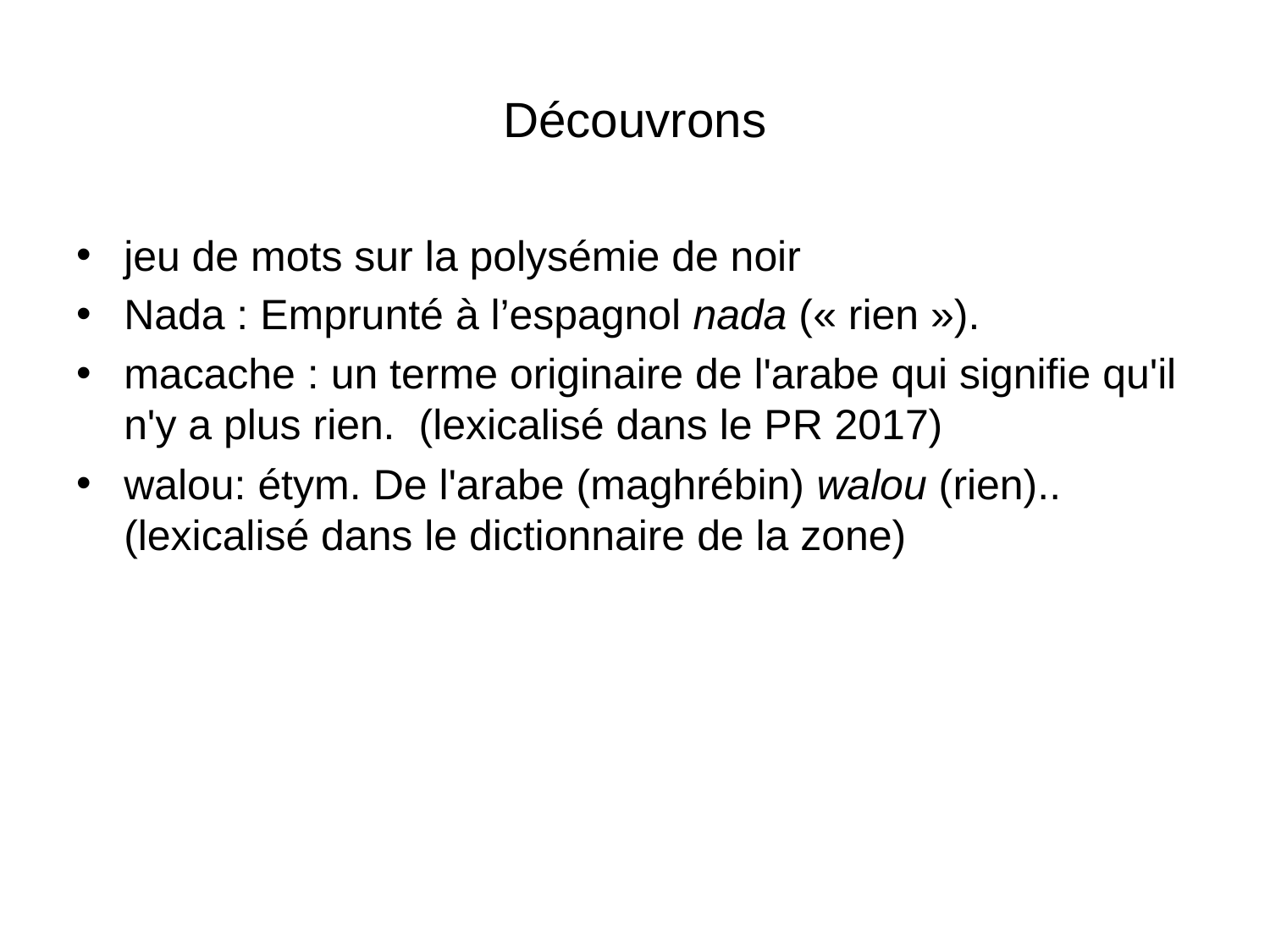

# Découvrons
jeu de mots sur la polysémie de noir
Nada : Emprunté à l’espagnol nada (« rien »).
macache : un terme originaire de l'arabe qui signifie qu'il n'y a plus rien.  (lexicalisé dans le PR 2017)
walou: étym. De l'arabe (maghrébin) walou (rien).. (lexicalisé dans le dictionnaire de la zone)